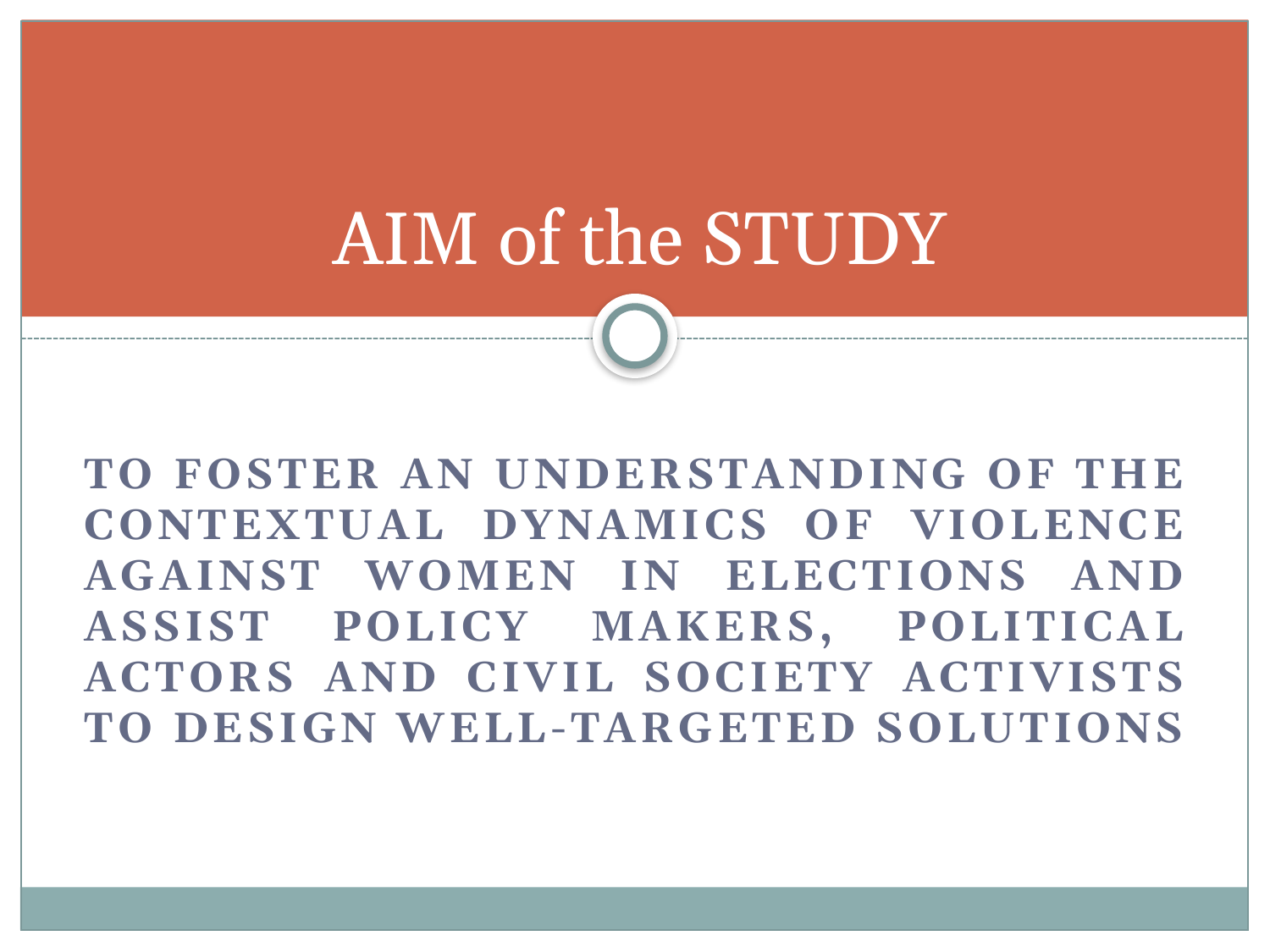

# AIM of the STUDY

to foster an understanding of the contextual dynamics of violence against women in elections and assist policy makers, political actors and civil society activists to design well-targeted solutions